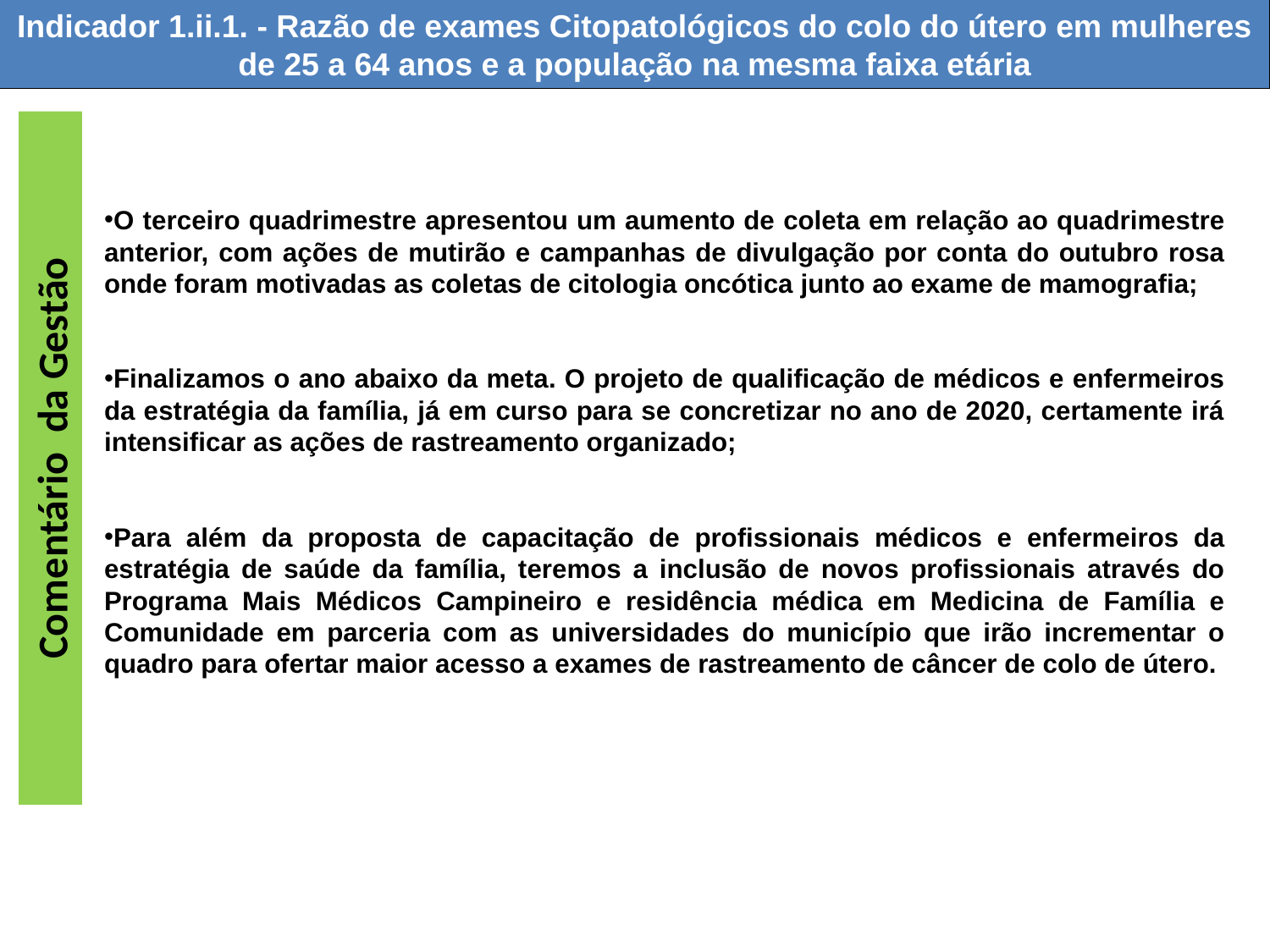

Indicador 1.ii.1. - Razão de exames Citopatológicos do colo do útero em mulheres de 25 a 64 anos e a população na mesma faixa etária
O terceiro quadrimestre apresentou um aumento de coleta em relação ao quadrimestre anterior, com ações de mutirão e campanhas de divulgação por conta do outubro rosa onde foram motivadas as coletas de citologia oncótica junto ao exame de mamografia;

Finalizamos o ano abaixo da meta. O projeto de qualificação de médicos e enfermeiros da estratégia da família, já em curso para se concretizar no ano de 2020, certamente irá intensificar as ações de rastreamento organizado;

Para além da proposta de capacitação de profissionais médicos e enfermeiros da estratégia de saúde da família, teremos a inclusão de novos profissionais através do Programa Mais Médicos Campineiro e residência médica em Medicina de Família e Comunidade em parceria com as universidades do município que irão incrementar o quadro para ofertar maior acesso a exames de rastreamento de câncer de colo de útero.
Comentário  da Gestão